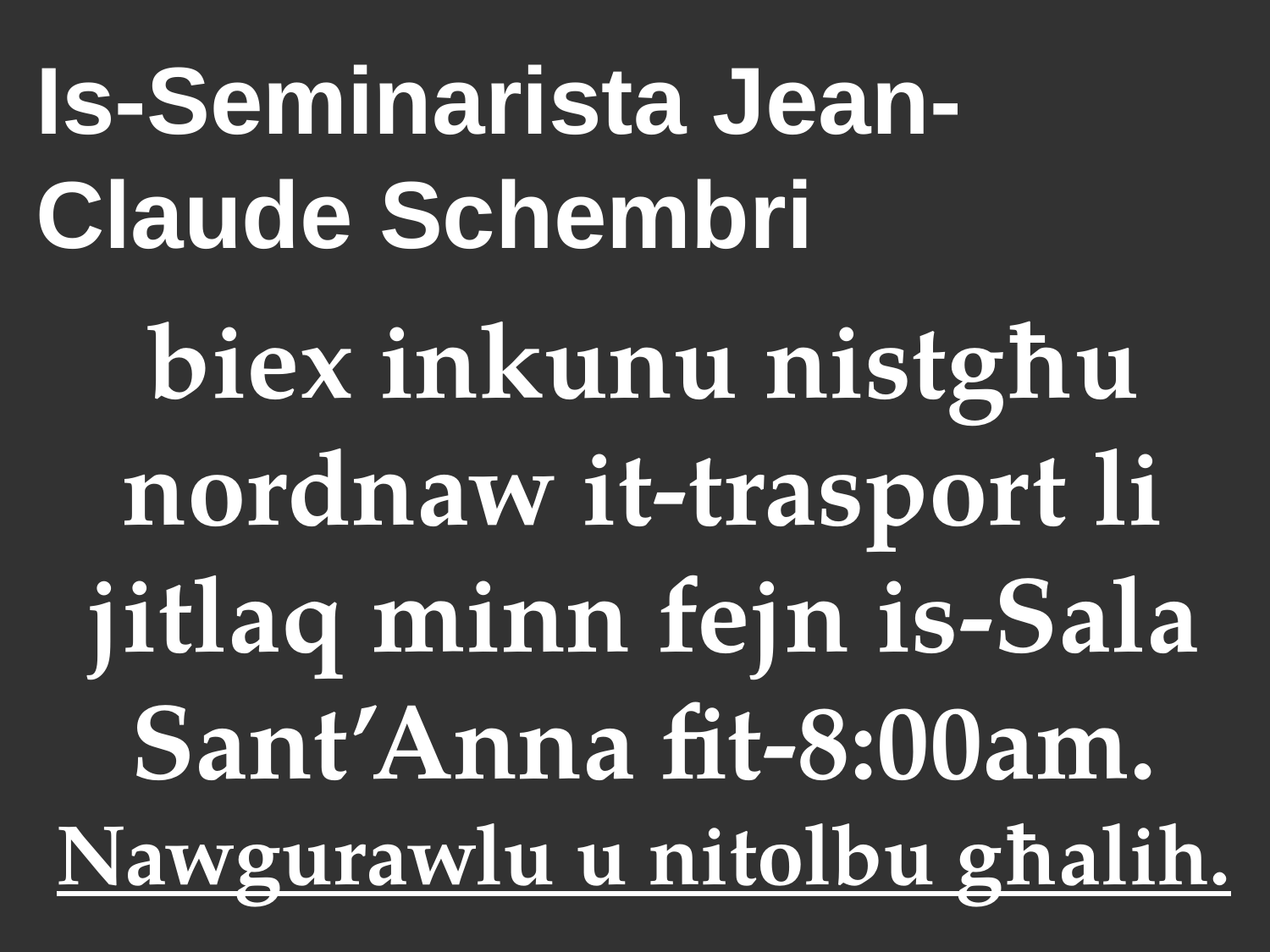

# Is-Seminarista Jean-Claude Schembri
biex inkunu nistgħu nordnaw it-trasport li jitlaq minn fejn is-Sala Sant’Anna fit-8:00am. Nawgurawlu u nitolbu għalih.